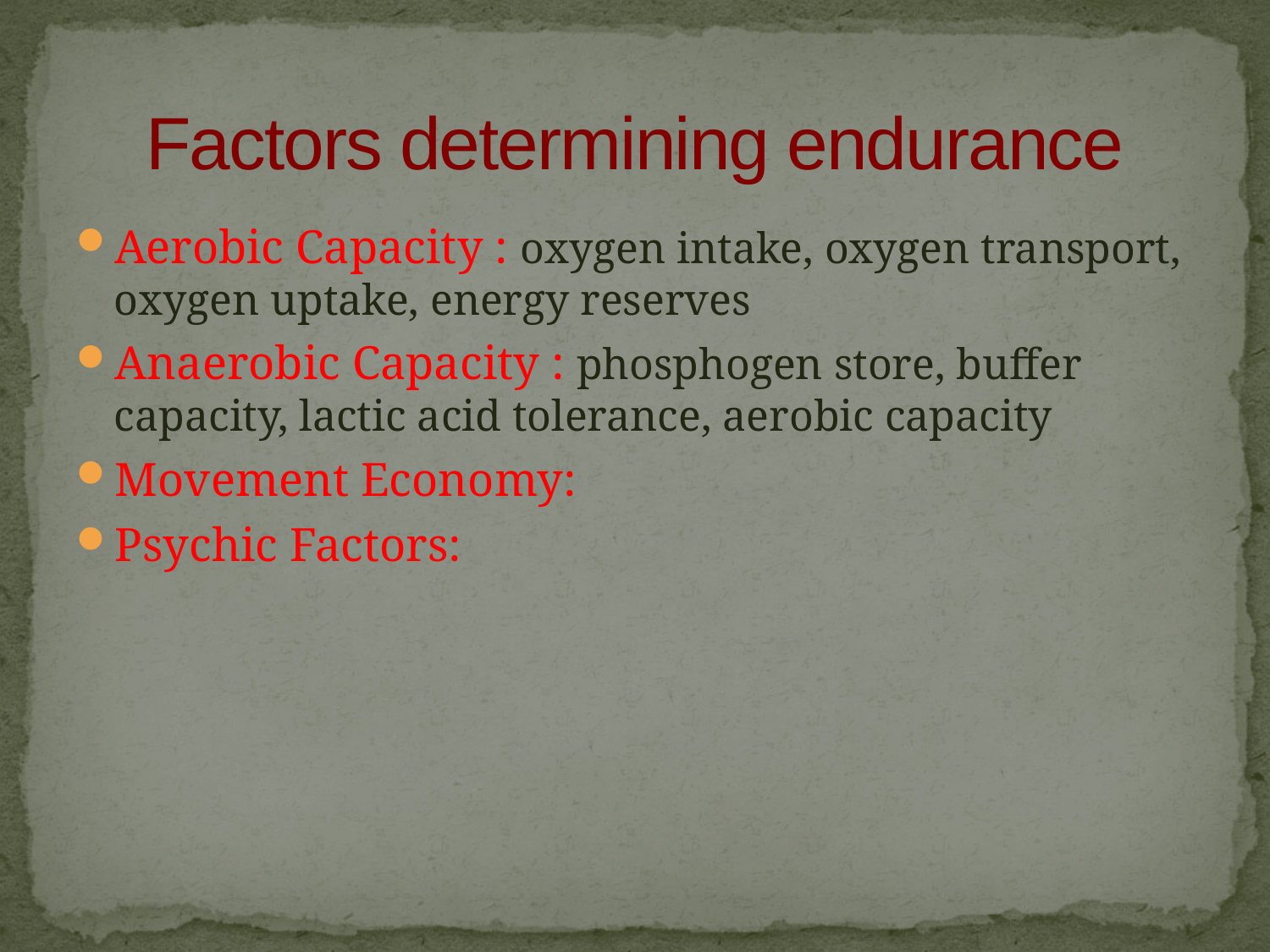

# Factors determining endurance
Aerobic Capacity : oxygen intake, oxygen transport, oxygen uptake, energy reserves
Anaerobic Capacity : phosphogen store, buffer capacity, lactic acid tolerance, aerobic capacity
Movement Economy:
Psychic Factors: